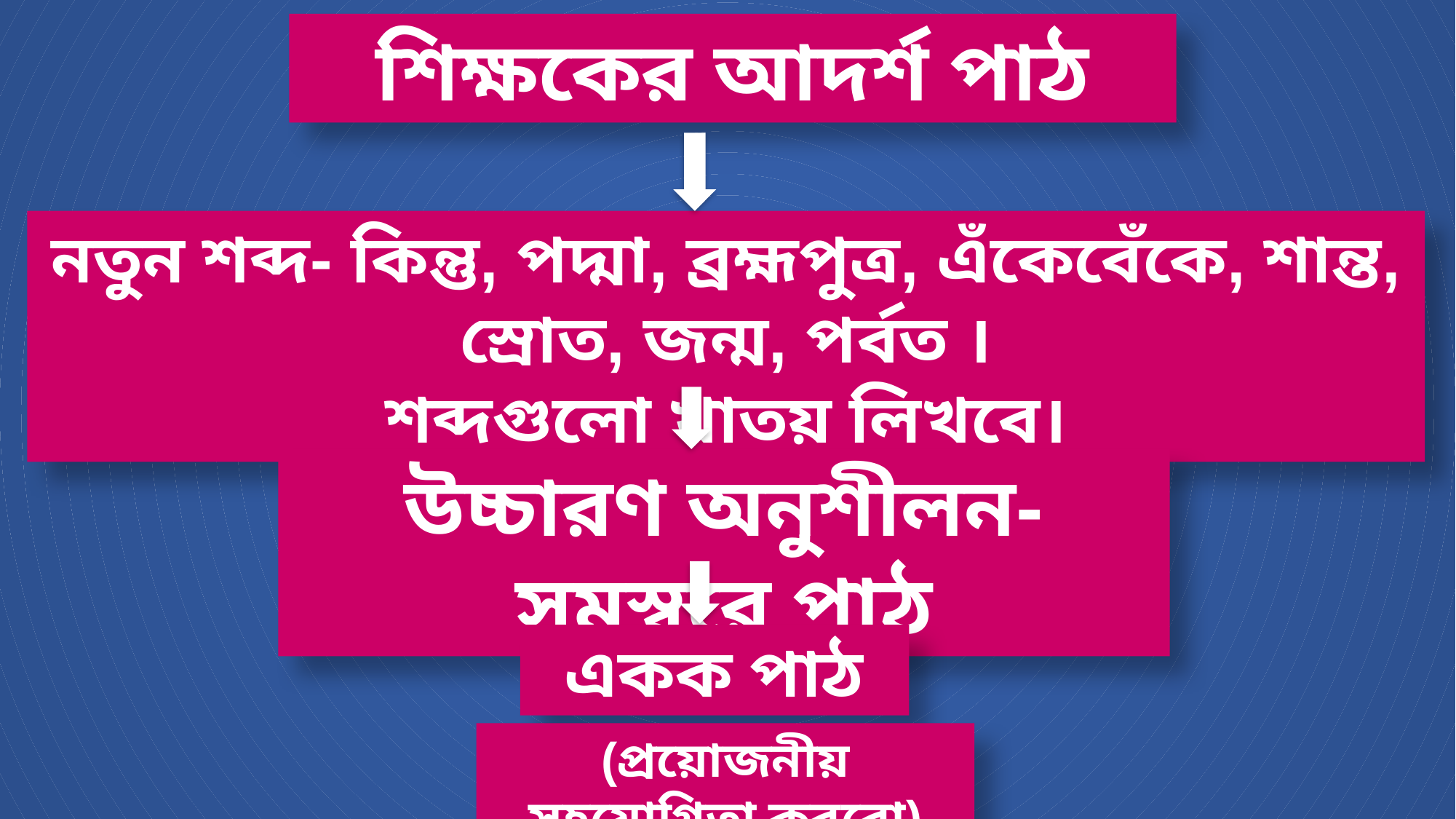

শিক্ষকের আদর্শ পাঠ

নতুন শব্দ- কিন্তু, পদ্মা, ব্রহ্মপুত্র, এঁকেবেঁকে, শান্ত, স্রোত, জন্ম, পর্বত ।
শব্দগুলো খাতয় লিখবে।

উচ্চারণ অনুশীলন-সমস্বরে পাঠ

একক পাঠ
(প্রয়োজনীয় সহযোগিতা করবো)